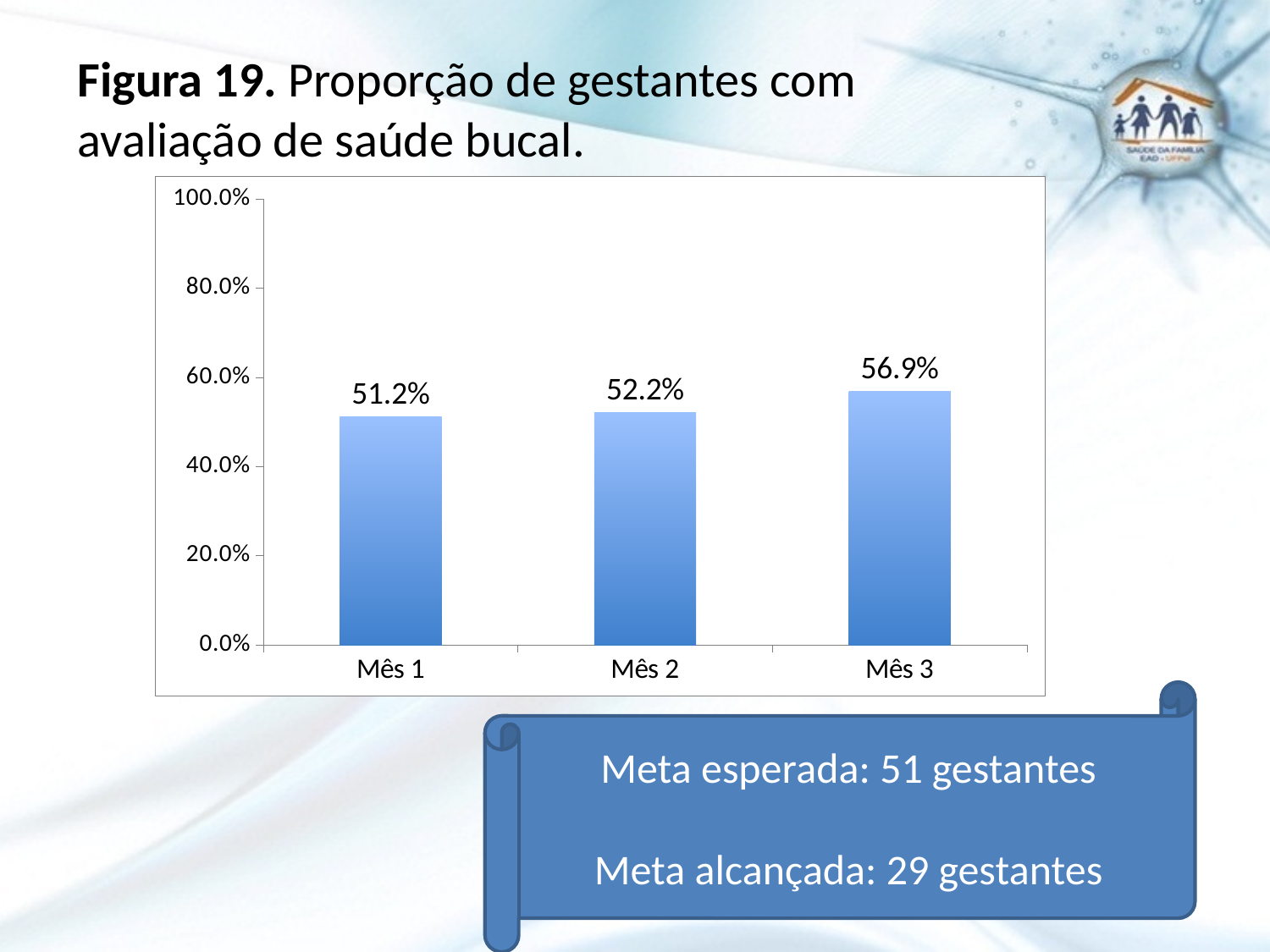

# Figura 19. Proporção de gestantes com avaliação de saúde bucal.

### Chart

| Category | Proporção de gestantes com avaliação de saúde bucal |
|---|---|
| Mês 1 | 0.5121951219512192 |
| Mês 2 | 0.521739130434783 |
| Mês 3 | 0.5686274509803926 |
Meta esperada: 51 gestantes

Meta alcançada: 29 gestantes